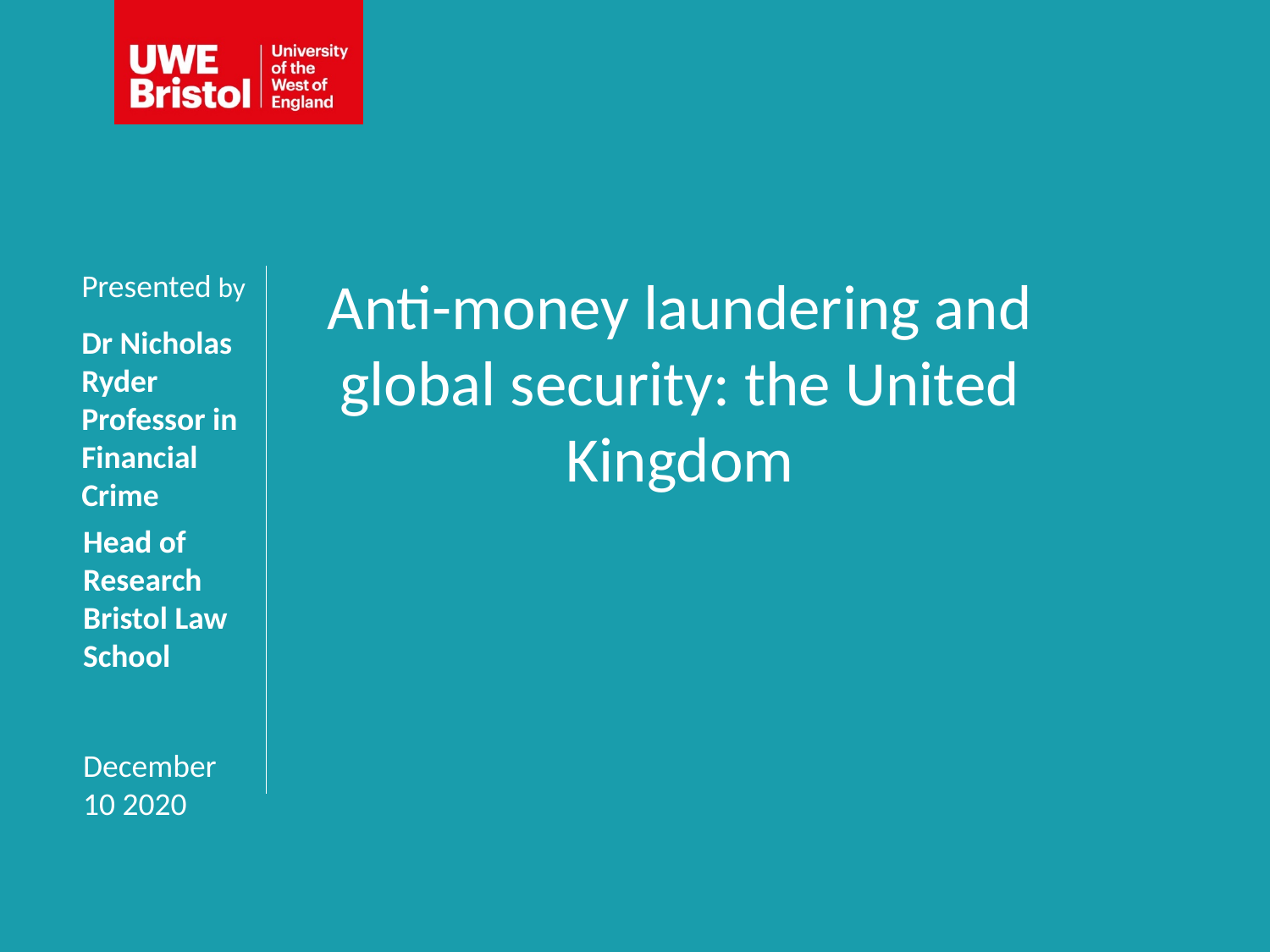

# Anti-money laundering and global security: the United Kingdom
Presented by
Dr Nicholas Ryder
Professor in Financial Crime

Head of Research
Bristol Law School
December 10 2020